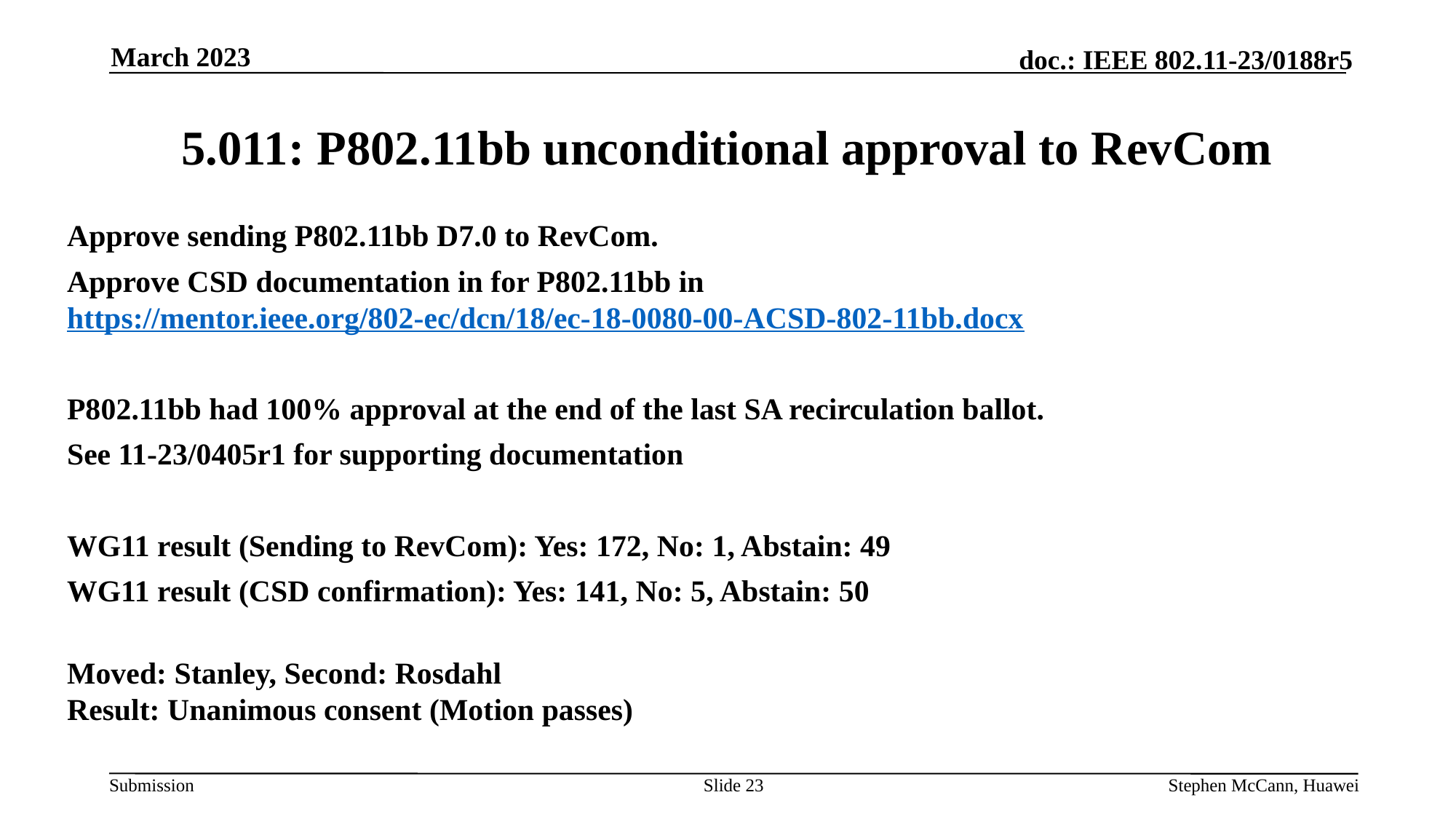

March 2023
# 5.011: P802.11bb unconditional approval to RevCom
Approve sending P802.11bb D7.0 to RevCom.
Approve CSD documentation in for P802.11bb in https://mentor.ieee.org/802-ec/dcn/18/ec-18-0080-00-ACSD-802-11bb.docx

P802.11bb had 100% approval at the end of the last SA recirculation ballot.
See 11-23/0405r1 for supporting documentation

WG11 result (Sending to RevCom): Yes: 172, No: 1, Abstain: 49
WG11 result (CSD confirmation): Yes: 141, No: 5, Abstain: 50

Moved: Stanley, Second: Rosdahl
Result: Unanimous consent (Motion passes)

Slide 23
Stephen McCann, Huawei